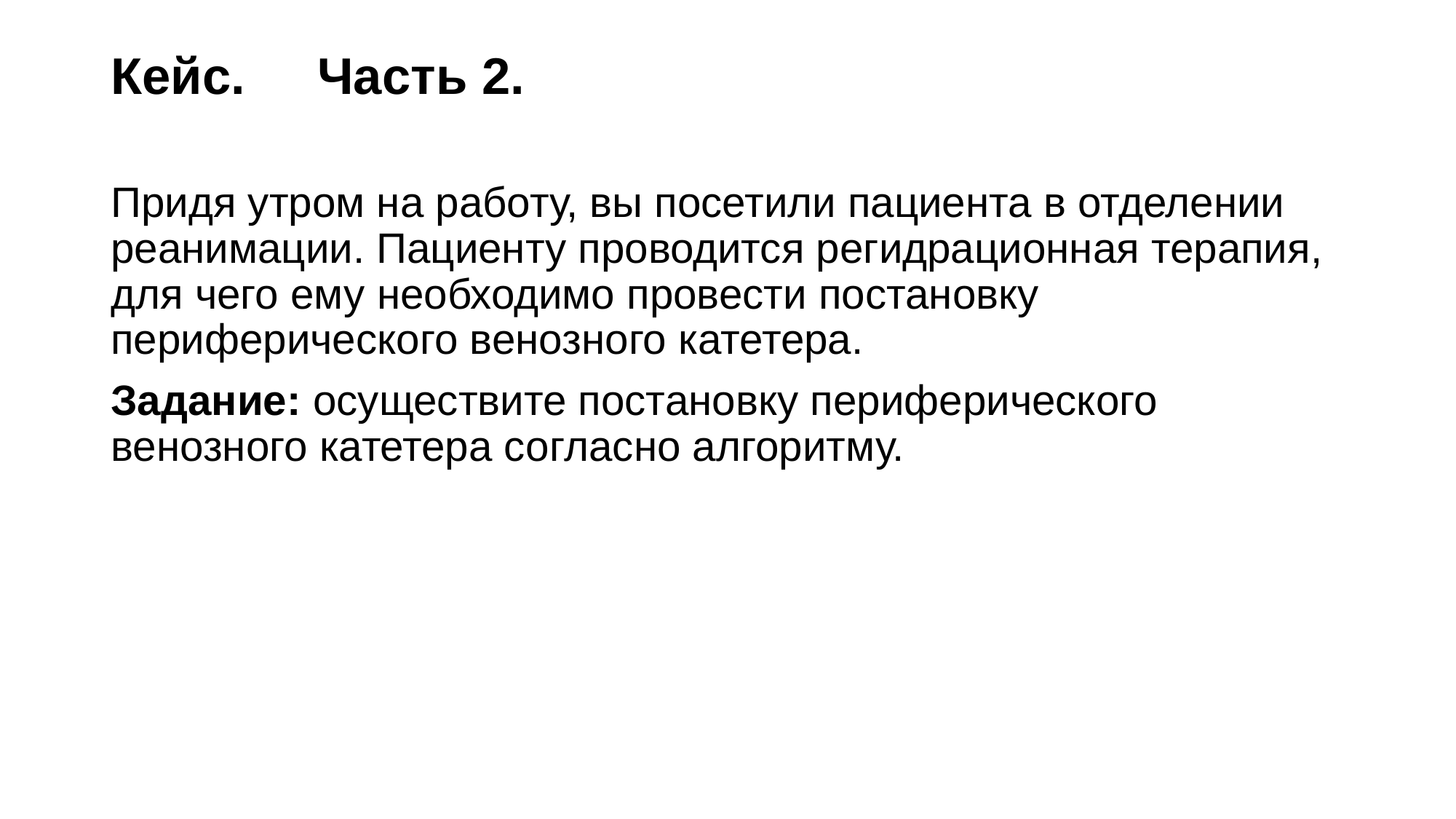

# Кейс.     Часть 2.

Придя утром на работу, вы посетили пациента в отделении реанимации. Пациенту проводится регидрационная терапия, для чего ему необходимо провести постановку периферического венозного катетера.
Задание: осуществите постановку периферического венозного катетера согласно алгоритму.